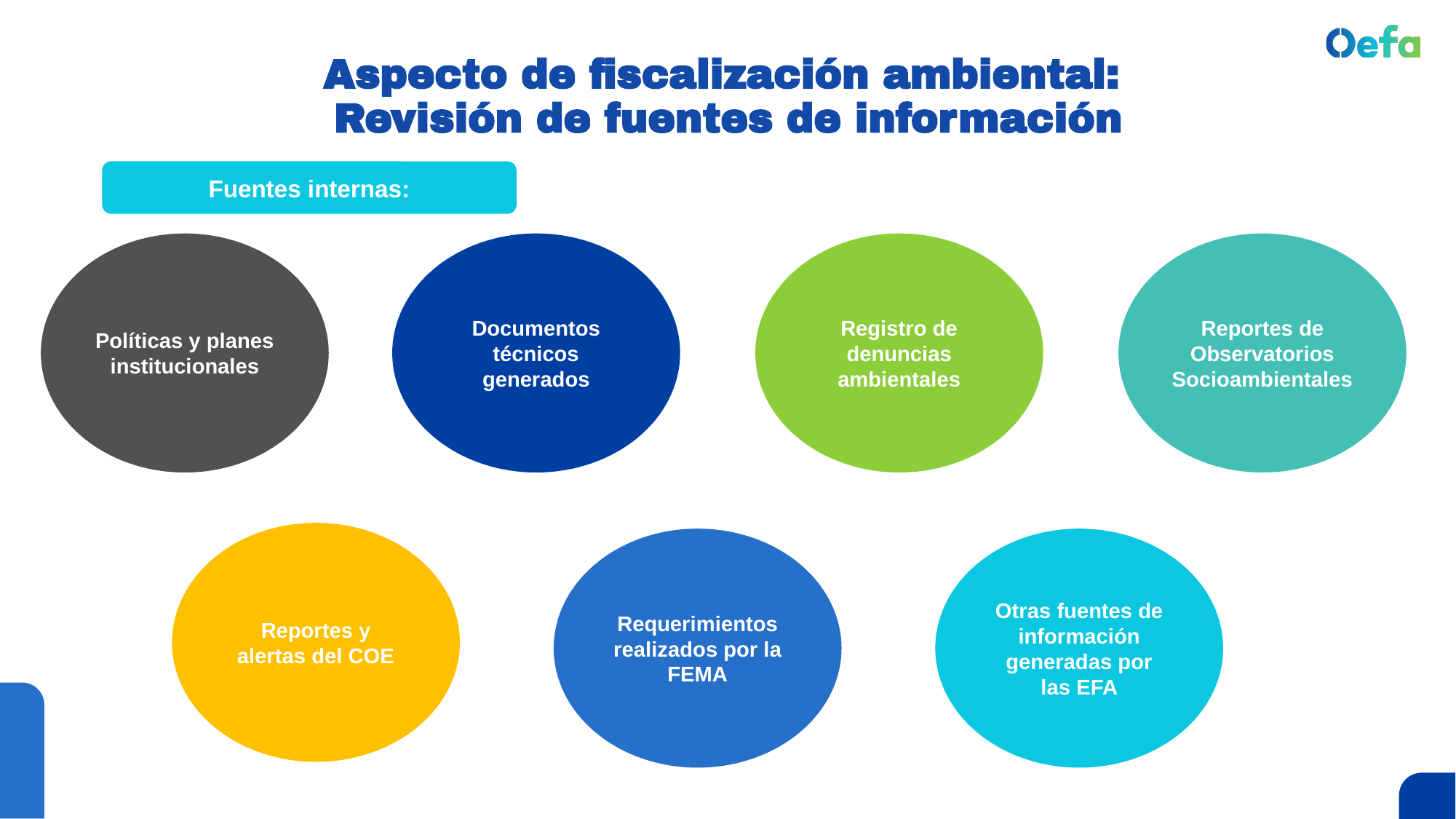

# Aspecto de fiscalización ambiental:
Revisión de fuentes de información
Fuentes internas:
Políticas y planes institucionales
Documentos técnicos generados
Registro de denuncias ambientales
Reportes de Observatorios Socioambientales
Reportes y alertas del COE
Requerimientos realizados por la FEMA
Otras fuentes de información generadas por las EFA